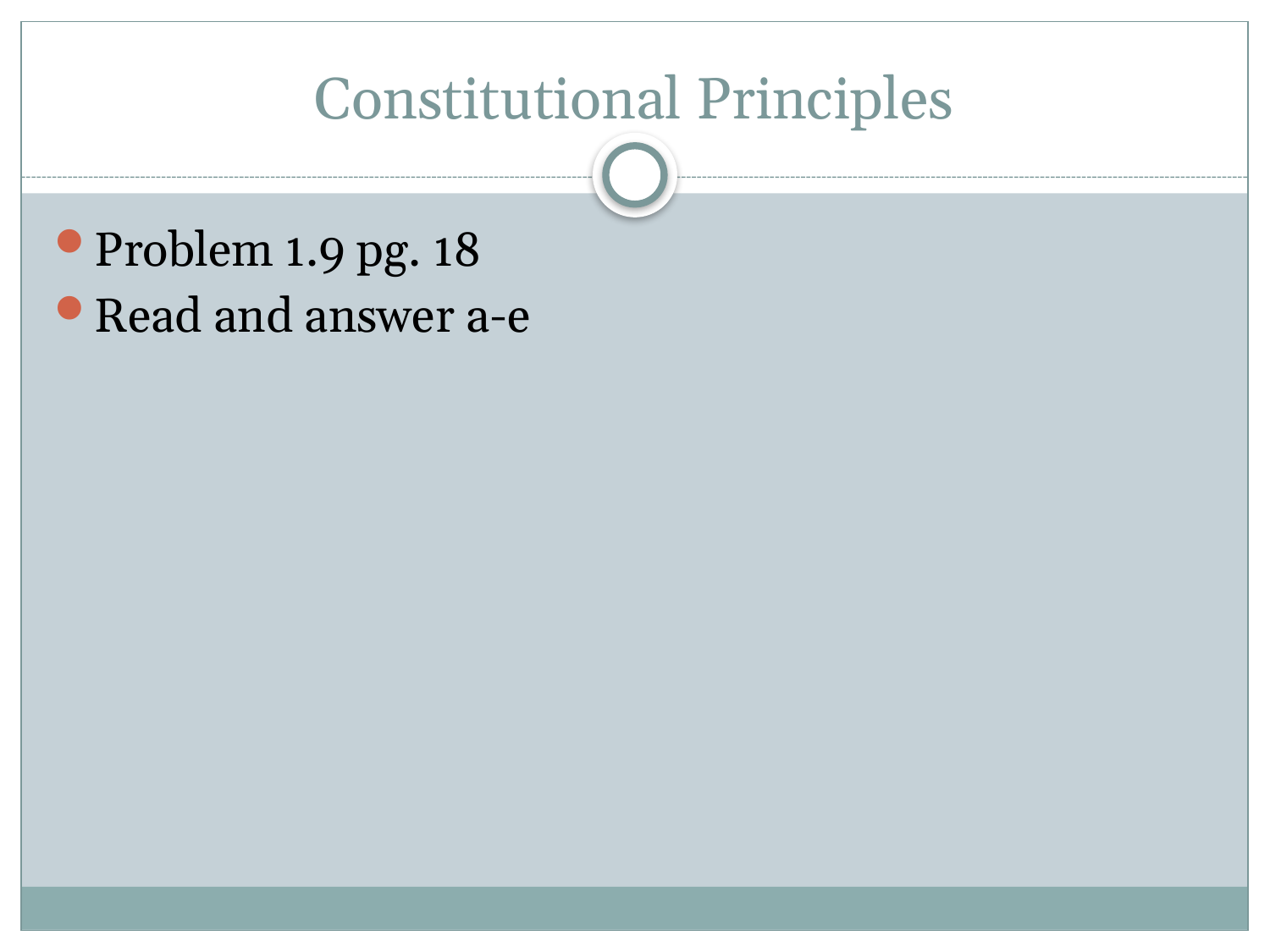

# Constitutional Principles
Problem 1.9 pg. 18
Read and answer a-e